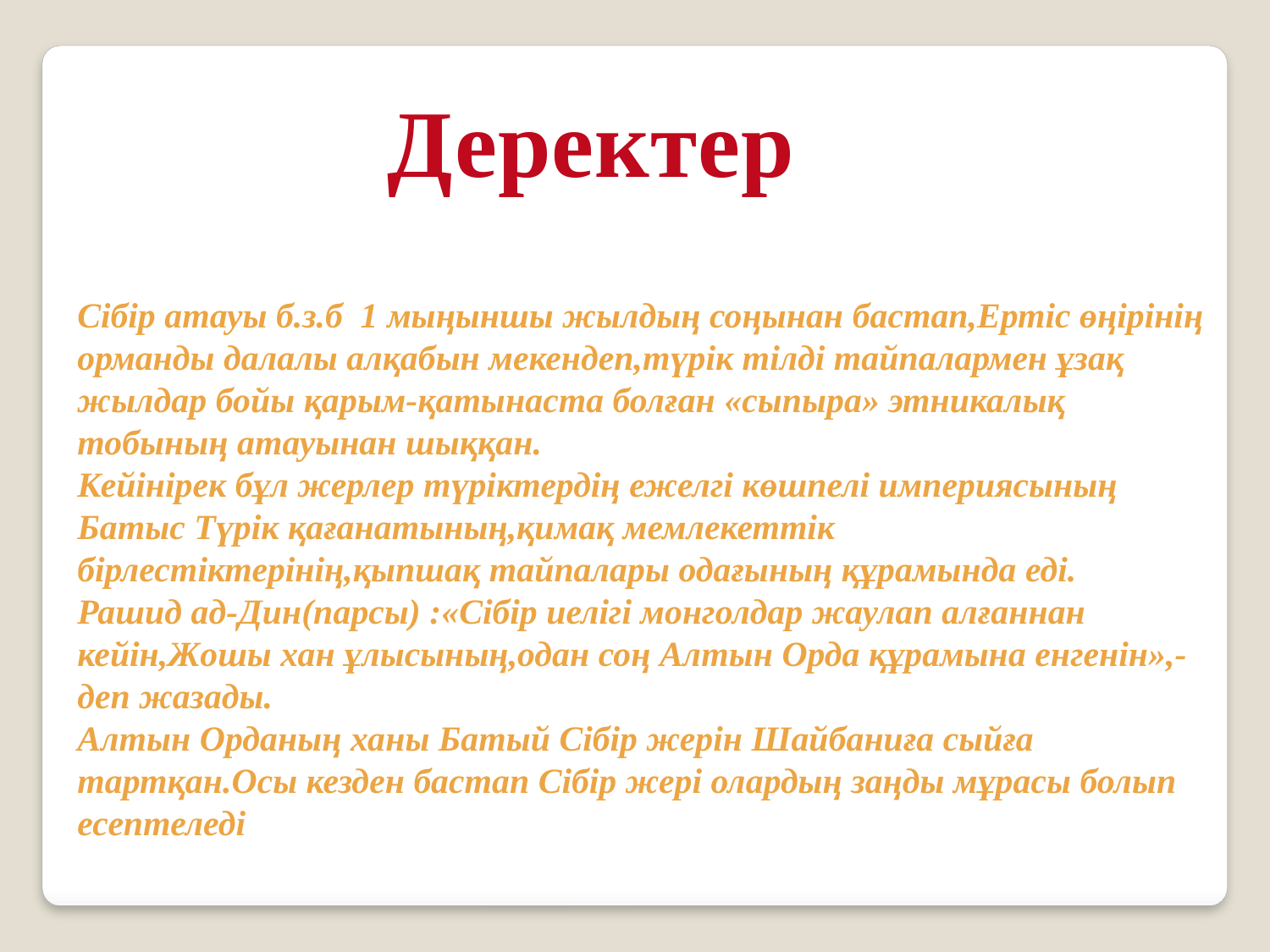

Деректер
Сібір атауы б.з.б  1 мыңыншы жылдың соңынан бастап,Ертіс өңірінің орманды далалы алқабын мекендеп,түрік тілді тайпалармен ұзақ жылдар бойы қарым-қатынаста болған «сыпыра» этникалық тобының атауынан шыққан.
Кейінірек бұл жерлер түріктердің ежелгі көшпелі империясының Батыс Түрік қағанатының,қимақ мемлекеттік бірлестіктерінің,қыпшақ тайпалары одағының құрамында еді.
Рашид ад-Дин(парсы) :«Сібір иелігі монголдар жаулап алғаннан кейін,Жошы хан ұлысының,одан соң Алтын Орда құрамына енгенін»,-деп жазады.
Алтын Орданың ханы Батый Сібір жерін Шайбаниға сыйға тартқан.Осы кезден бастап Сібір жері олардың заңды мұрасы болып есептеледі